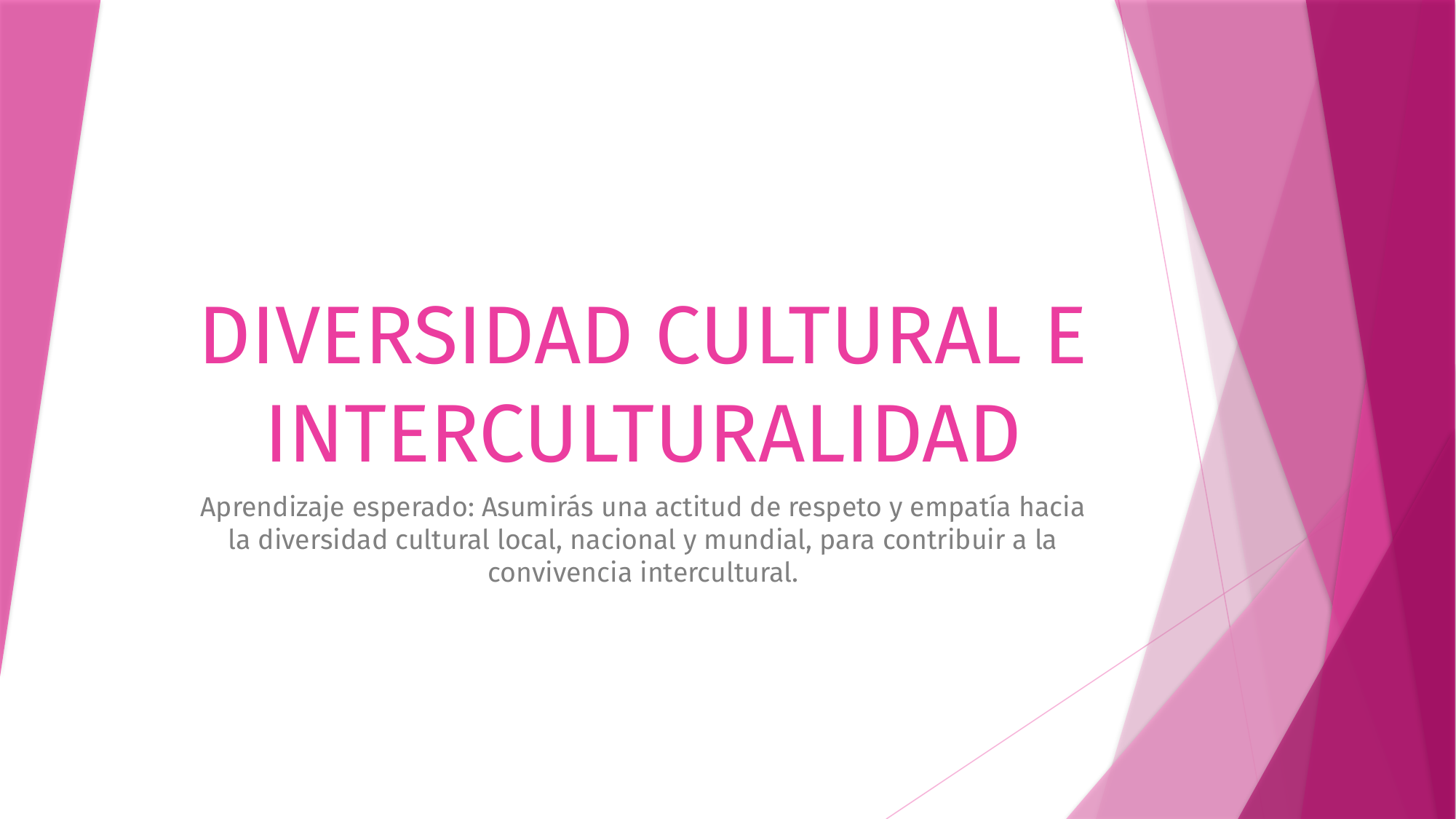

# DIVERSIDAD CULTURAL E INTERCULTURALIDAD
Aprendizaje esperado: Asumirás una actitud de respeto y empatía hacia la diversidad cultural local, nacional y mundial, para contribuir a la convivencia intercultural.